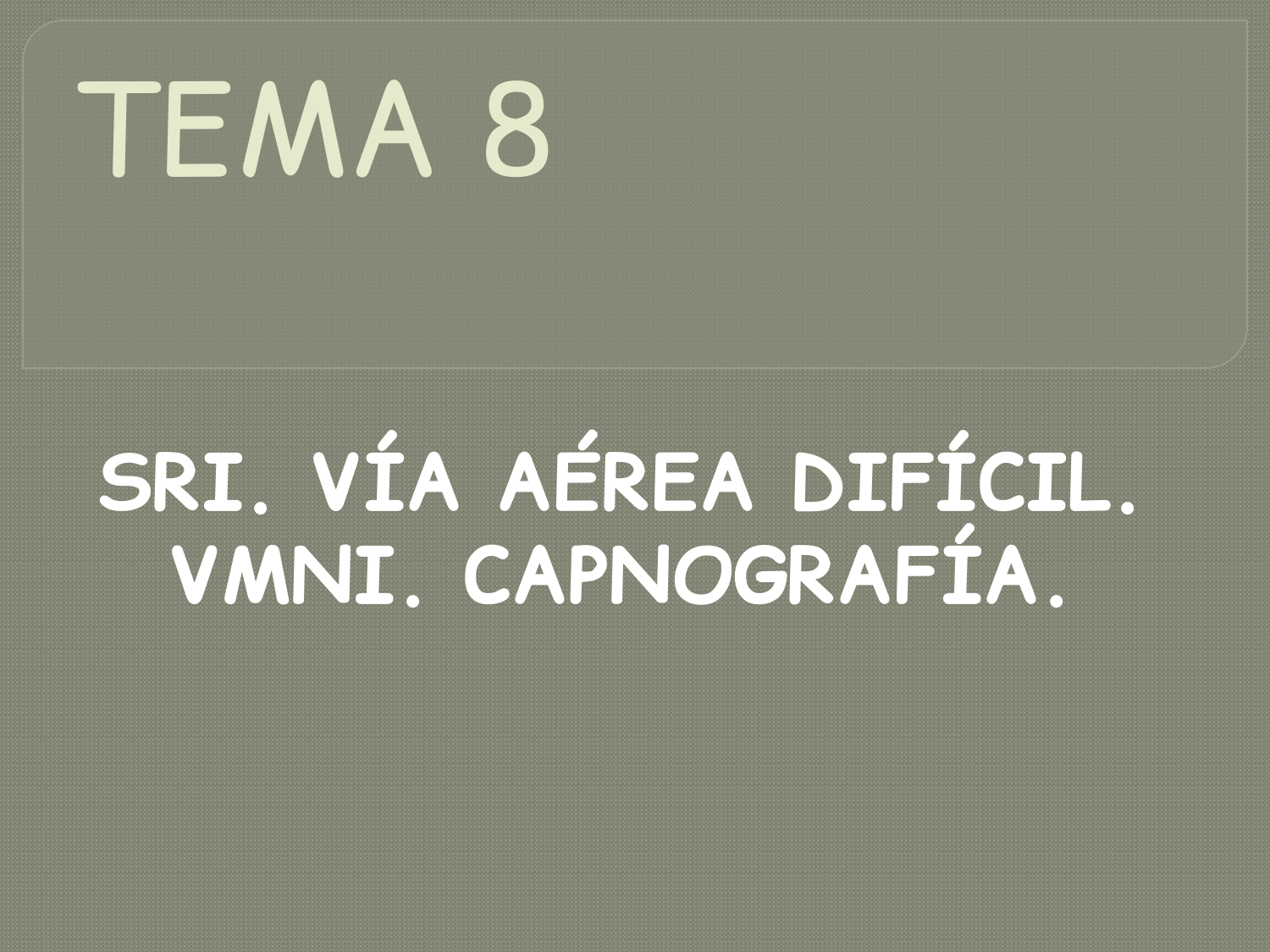

# TEMA 8
SRI. VÍA AÉREA DIFÍCIL. VMNI. CAPNOGRAFÍA.